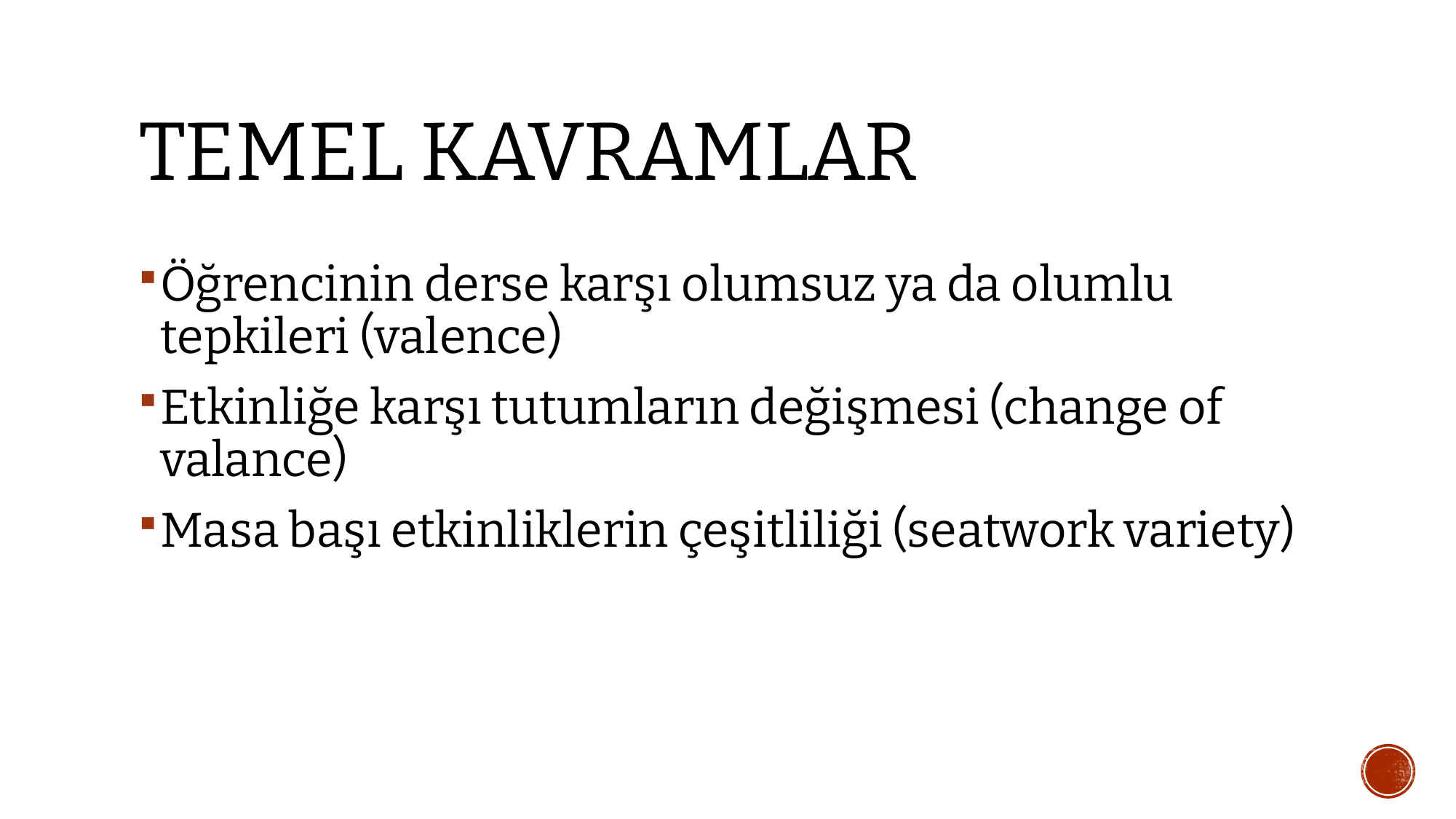

# Temel kavramlar
Öğrencinin derse karşı olumsuz ya da olumlu tepkileri (valence)
Etkinliğe karşı tutumların değişmesi (change of valance)
Masa başı etkinliklerin çeşitliliği (seatwork variety)